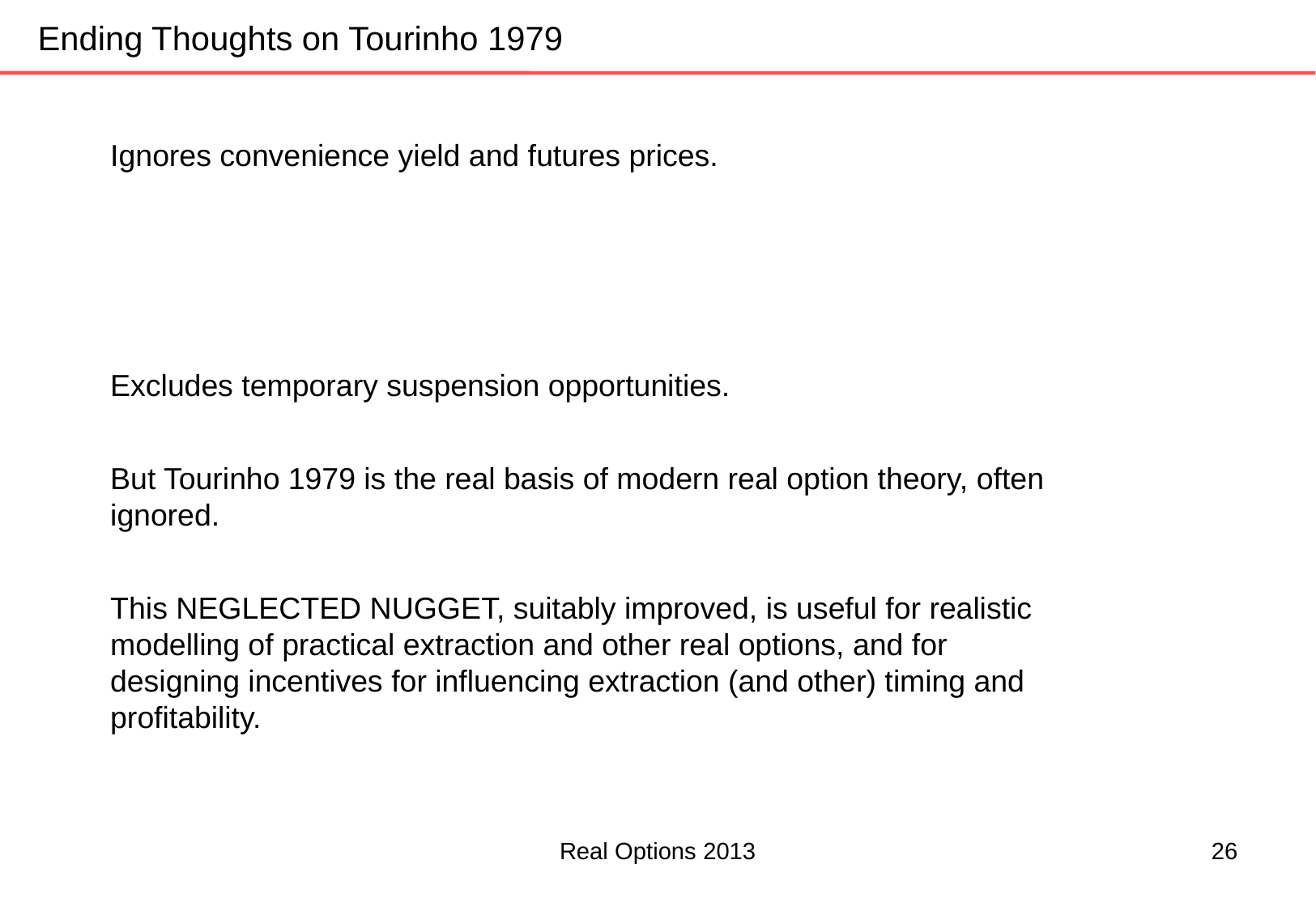

Ending Thoughts on Tourinho 1979

Ignores convenience yield and futures prices.
Excludes temporary suspension opportunities.

But Tourinho 1979 is the real basis of modern real option theory, often ignored.

This NEGLECTED NUGGET, suitably improved, is useful for realistic modelling of practical extraction and other real options, and for designing incentives for influencing extraction (and other) timing and profitability.
Real Options 2013
26